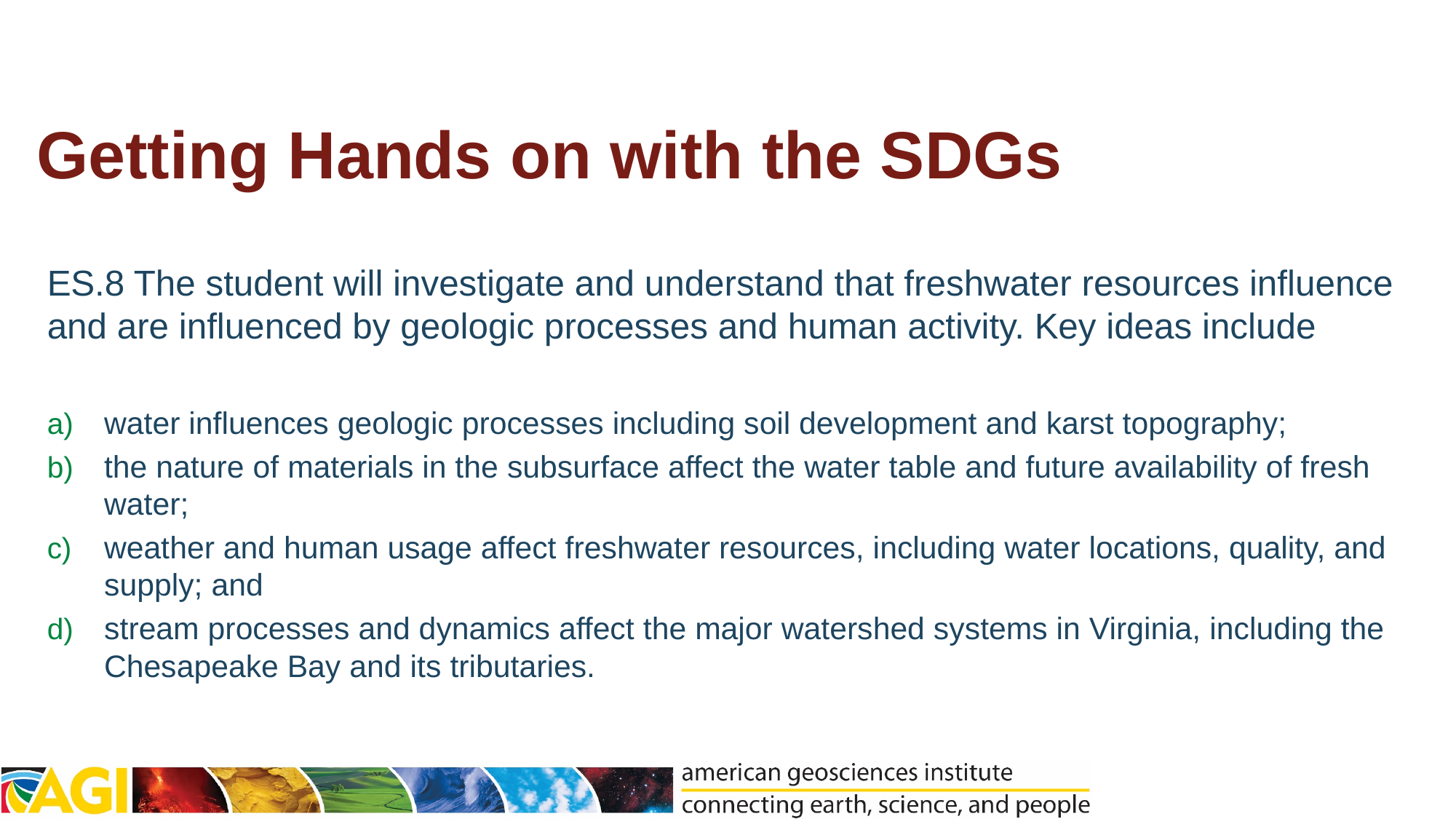

# Getting Hands on with the SDGs
ES.8 The student will investigate and understand that freshwater resources influence and are influenced by geologic processes and human activity. Key ideas include

water influences geologic processes including soil development and karst topography;
the nature of materials in the subsurface affect the water table and future availability of fresh water;
weather and human usage affect freshwater resources, including water locations, quality, and supply; and
stream processes and dynamics affect the major watershed systems in Virginia, including the Chesapeake Bay and its tributaries.